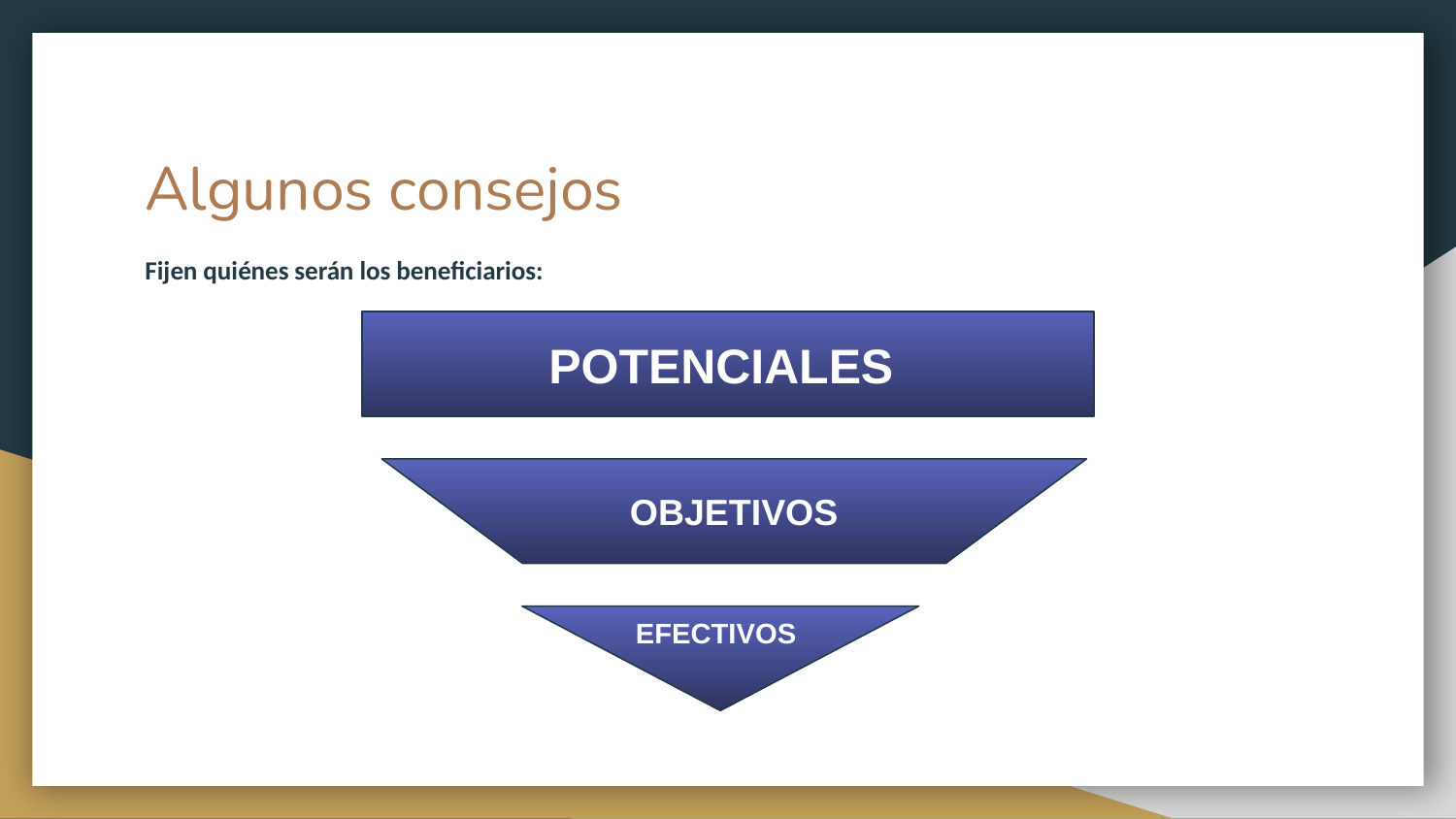

# Algunos consejos
Fijen quiénes serán los beneficiarios:

POTENCIALES
OBJETIVOS
EFECTIVOS